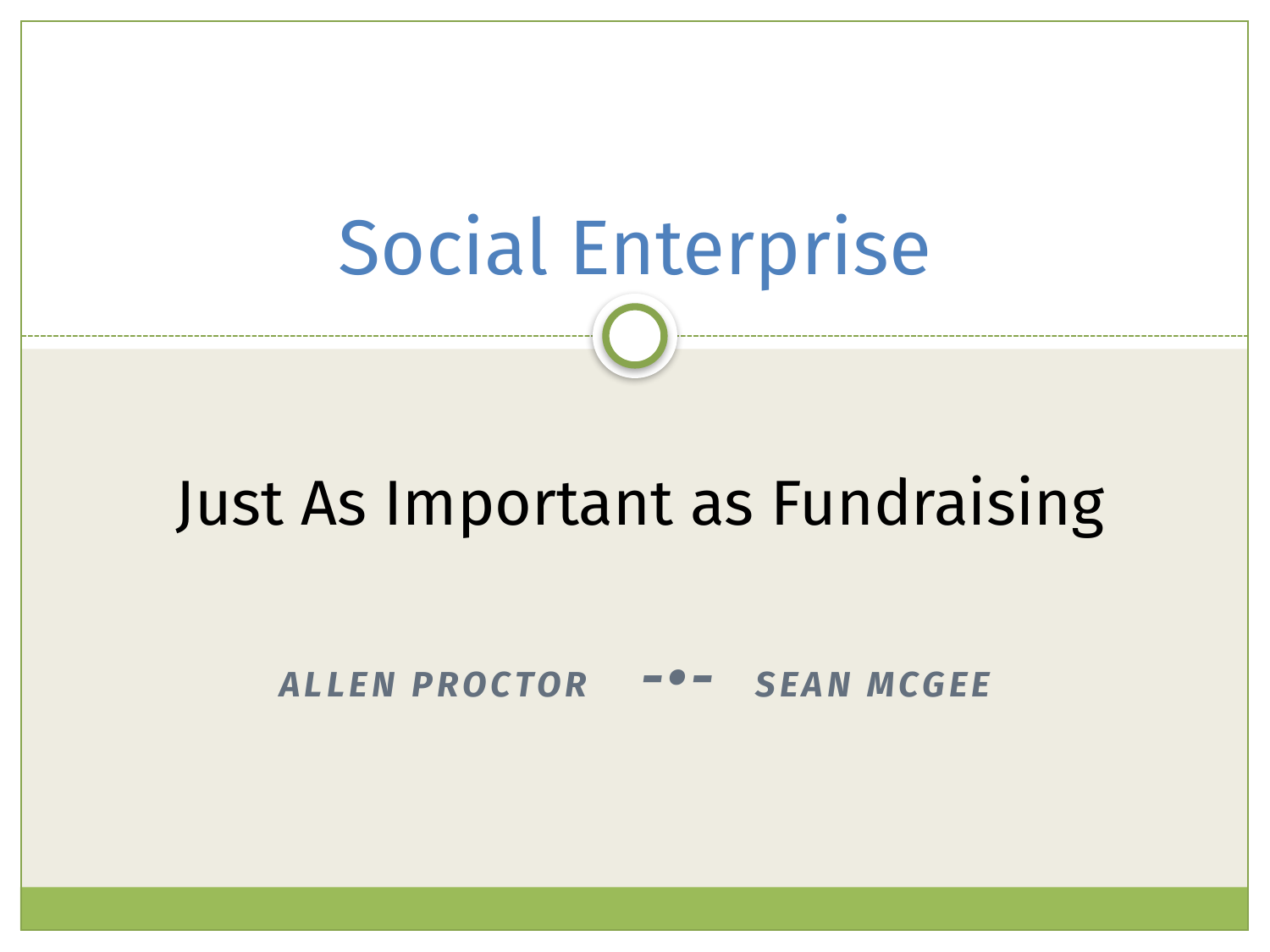

# Social Enterprise
Just As Important as Fundraising

Allen Proctor    -•-   Sean McGee